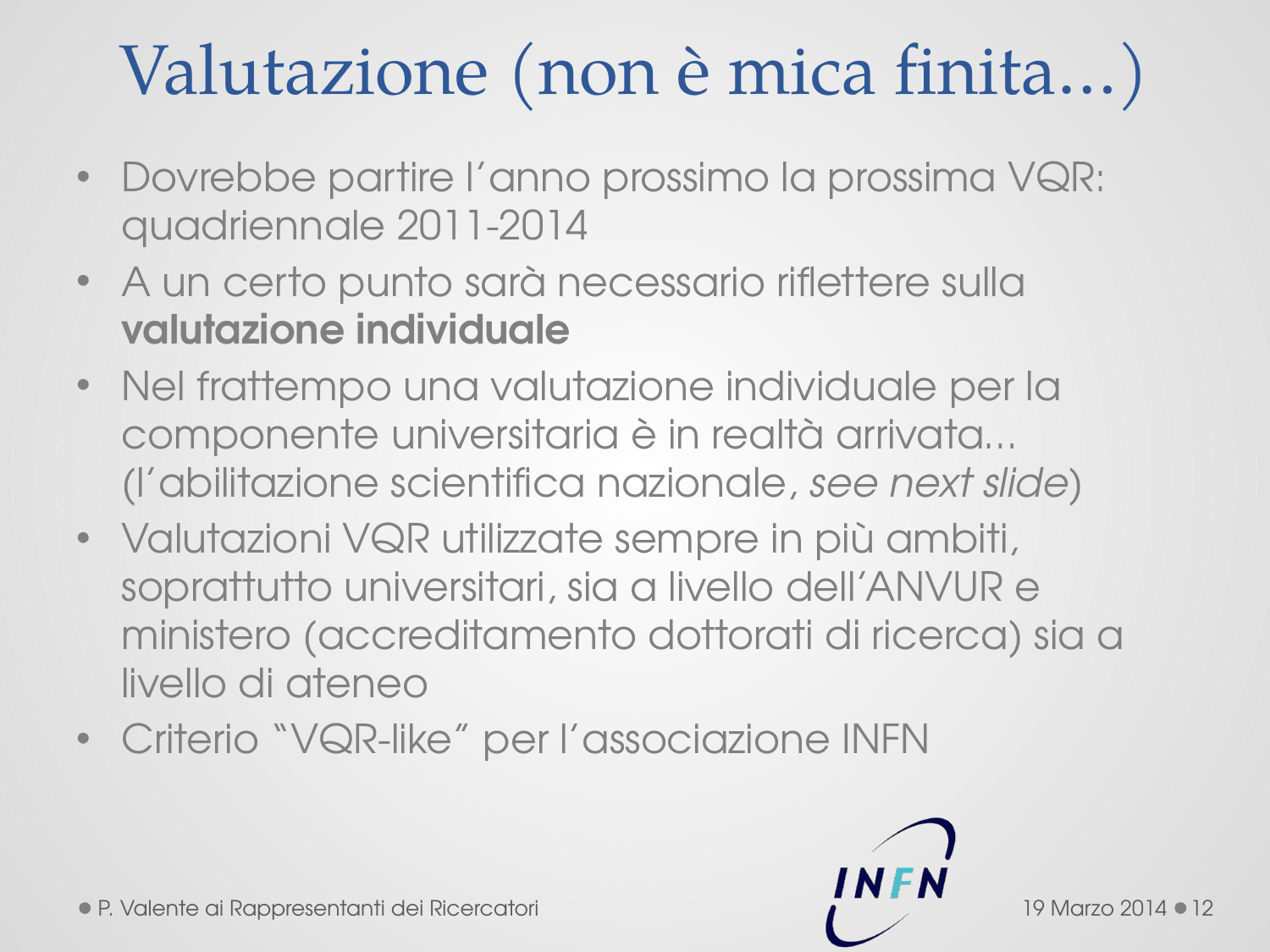

# Valutazione (non è mica finita…)
Dovrebbe partire l’anno prossimo la prossima VQR: quadriennale 2011-2014
A un certo punto sarà necessario riflettere sulla valutazione individuale
Nel frattempo una valutazione individuale per la componente universitaria è in realtà arrivata… (l’abilitazione scientifica nazionale, see next slide)
Valutazioni VQR utilizzate sempre in più ambiti, soprattutto universitari, sia a livello dell’ANVUR e ministero (accreditamento dottorati di ricerca) sia a livello di ateneo
Criterio “VQR-like” per l’associazione INFN
P. Valente ai Rappresentanti dei Ricercatori
19 Marzo 2014
12